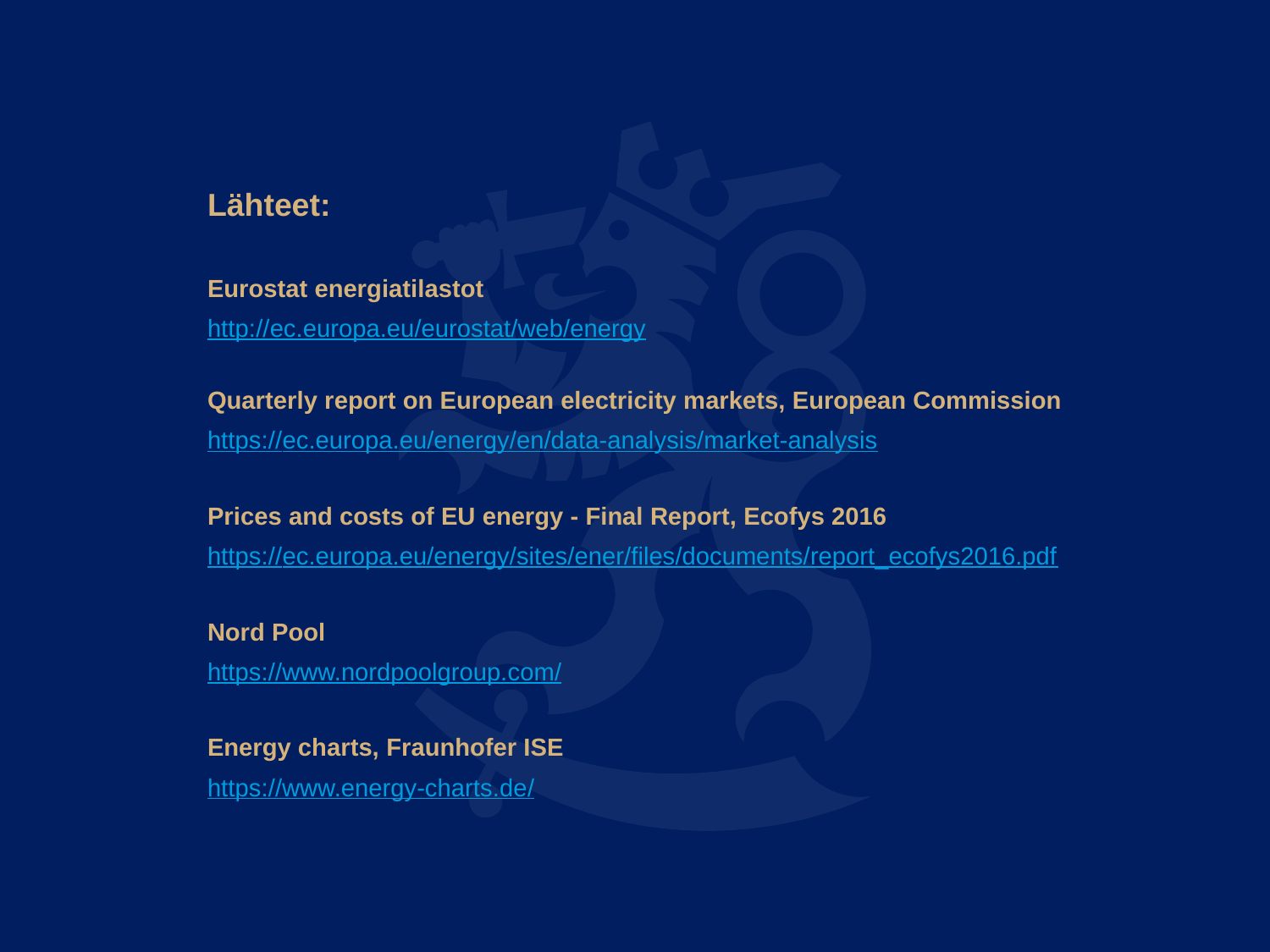

Lähteet:

Eurostat energiatilastot
http://ec.europa.eu/eurostat/web/energy

Quarterly report on European electricity markets, European Commission
https://ec.europa.eu/energy/en/data-analysis/market-analysis

Prices and costs of EU energy - Final Report, Ecofys 2016
https://ec.europa.eu/energy/sites/ener/files/documents/report_ecofys2016.pdf

Nord Pool
https://www.nordpoolgroup.com/

Energy charts, Fraunhofer ISE
https://www.energy-charts.de/